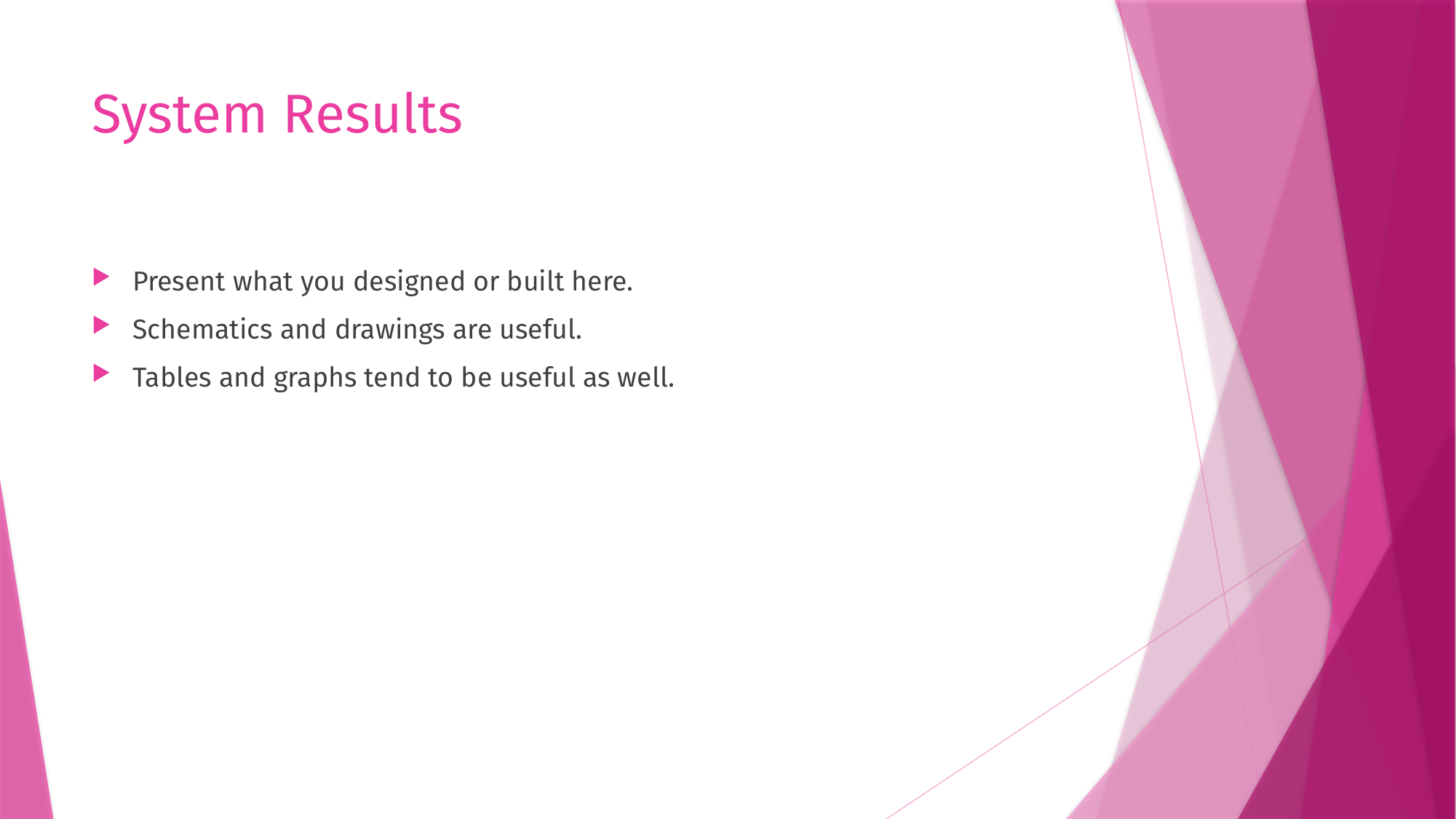

# System Results
Present what you designed or built here.
Schematics and drawings are useful.
Tables and graphs tend to be useful as well.